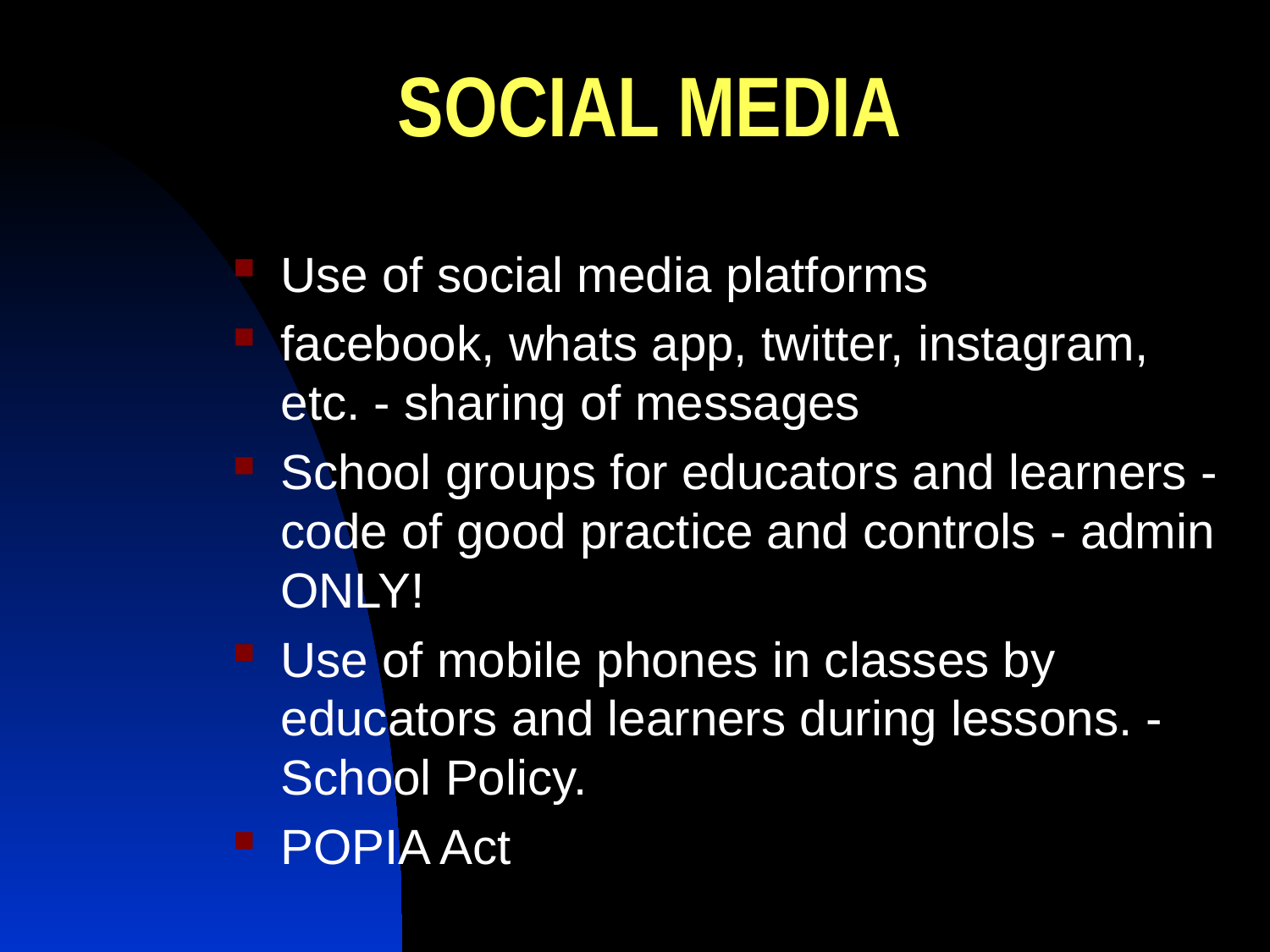

# SOCIAL MEDIA
Use of social media platforms
facebook, whats app, twitter, instagram, etc. - sharing of messages
School groups for educators and learners - code of good practice and controls - admin ONLY!
Use of mobile phones in classes by educators and learners during lessons. - School Policy.
POPIA Act
29